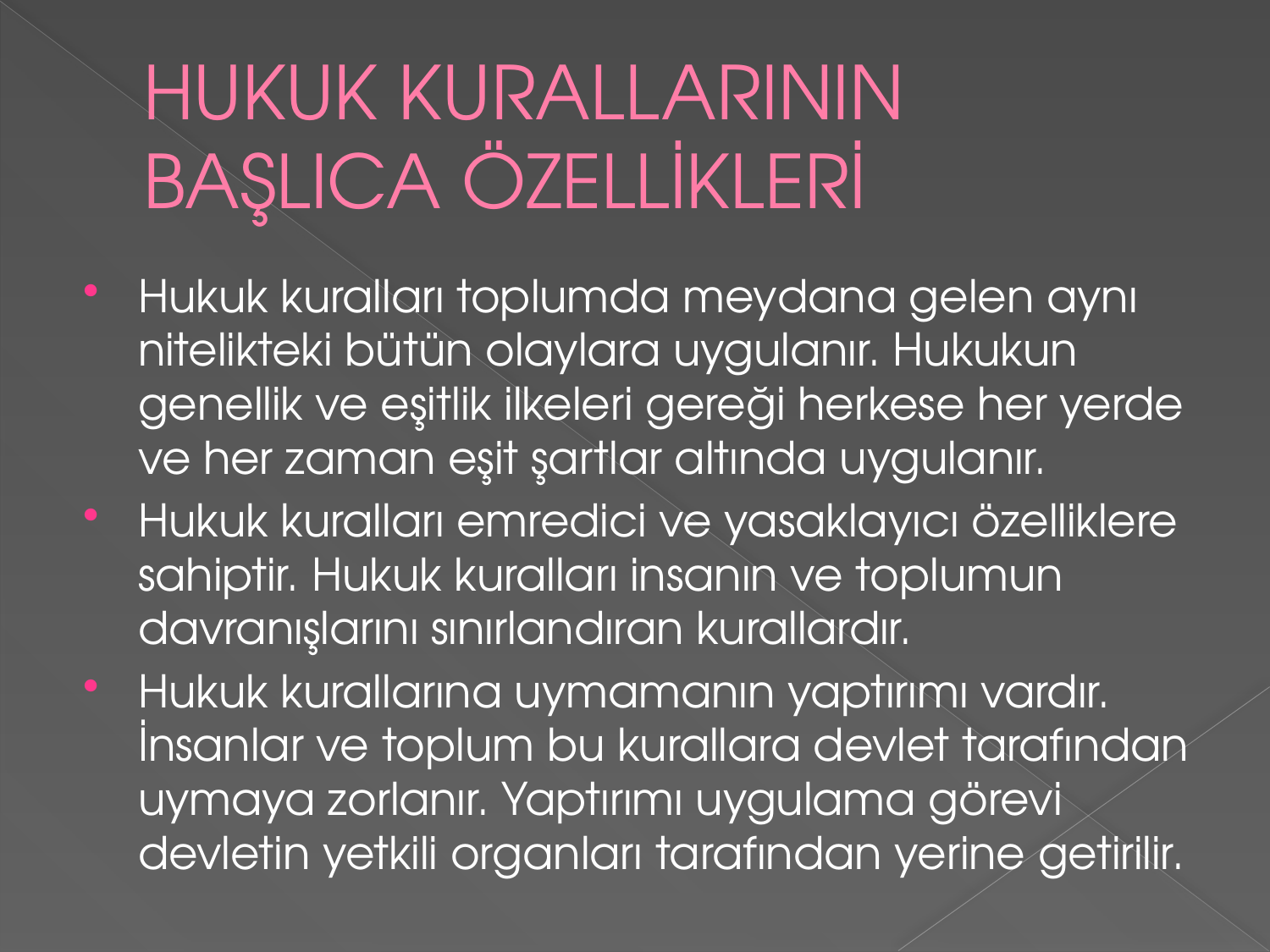

# HUKUK KURALLARININ BAŞLICA ÖZELLİKLERİ
Hukuk kuralları toplumda meydana gelen aynı nitelikteki bütün olaylara uygulanır. Hukukun genellik ve eşitlik ilkeleri gereği herkese her yerde ve her zaman eşit şartlar altında uygulanır.
Hukuk kuralları emredici ve yasaklayıcı özelliklere sahiptir. Hukuk kuralları insanın ve toplumun davranışlarını sınırlandıran kurallardır.
Hukuk kurallarına uymamanın yaptırımı vardır. İnsanlar ve toplum bu kurallara devlet tarafından uymaya zorlanır. Yaptırımı uygulama görevi devletin yetkili organları tarafından yerine getirilir.